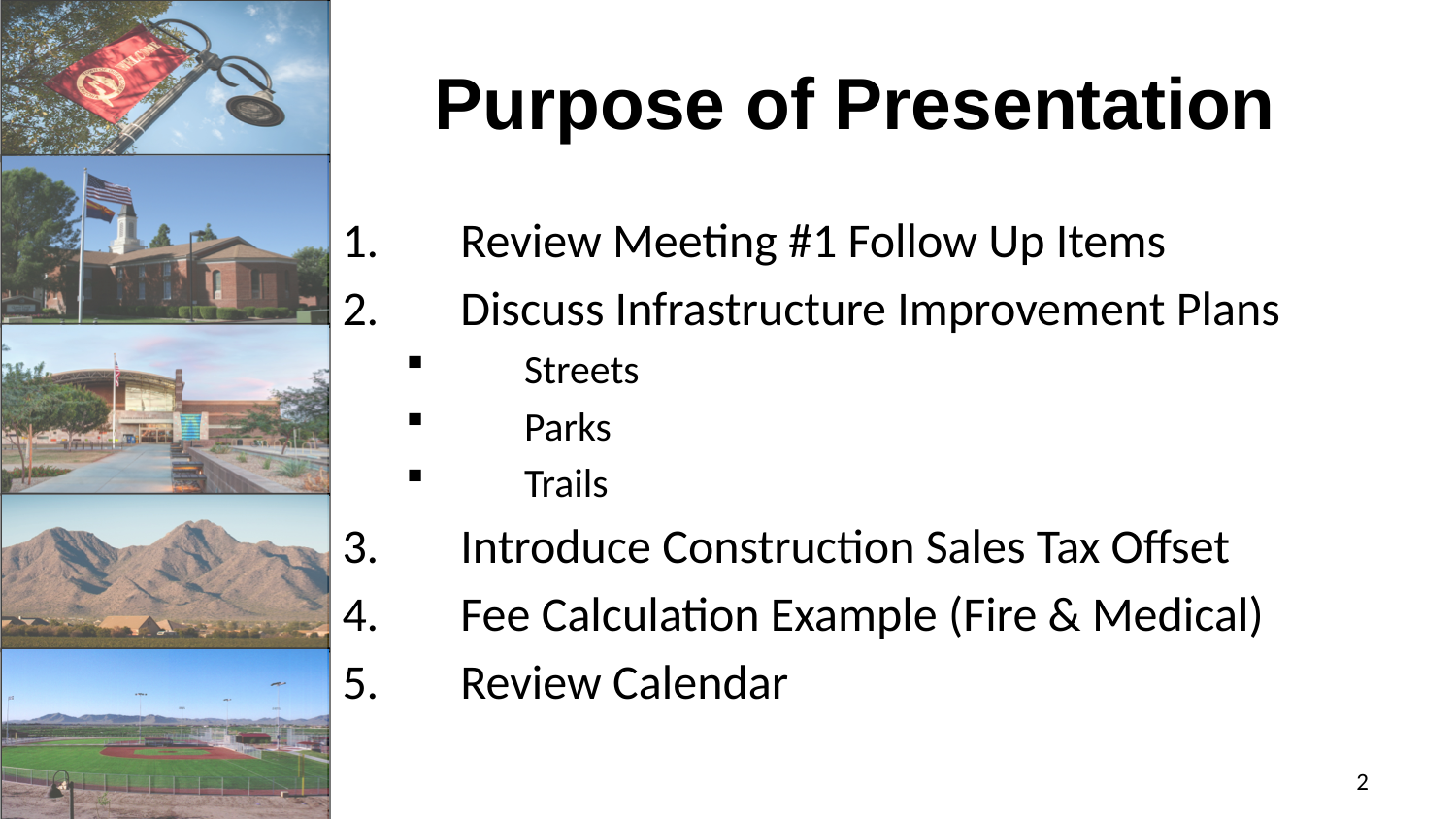

# Purpose of Presentation
Review Meeting #1 Follow Up Items
Discuss Infrastructure Improvement Plans
Streets
Parks
Trails
Introduce Construction Sales Tax Offset
Fee Calculation Example (Fire & Medical)
Review Calendar

2